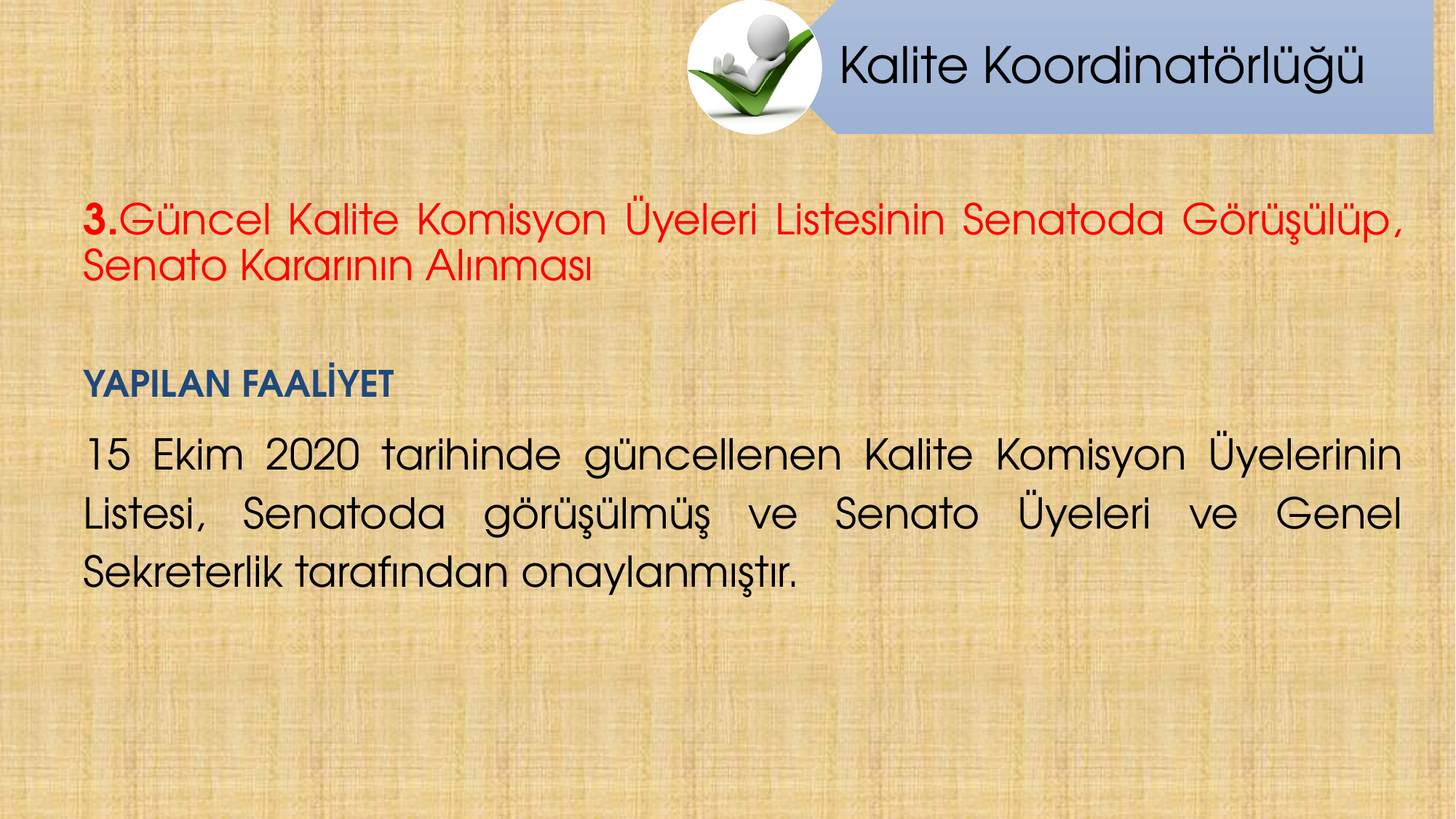

Kalite Koordinatörlüğü
3.Güncel Kalite Komisyon Üyeleri Listesinin Senatoda Görüşülüp, Senato Kararının Alınması

YAPILAN FAALİYET
15 Ekim 2020 tarihinde güncellenen Kalite Komisyon Üyelerinin Listesi, Senatoda görüşülmüş ve Senato Üyeleri ve Genel Sekreterlik tarafından onaylanmıştır.